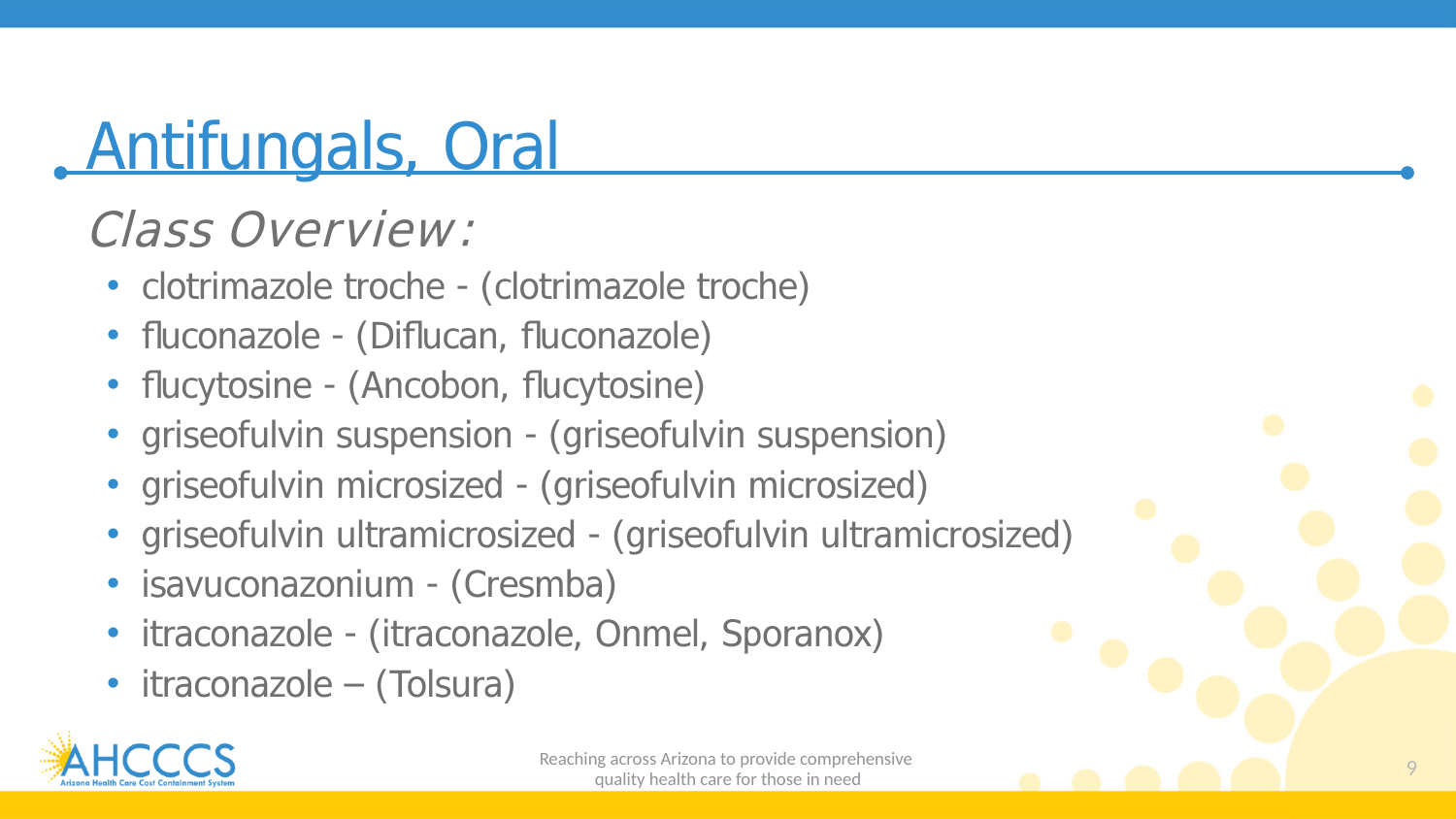

# Antifungals, Oral
Class Overview:
clotrimazole troche - (clotrimazole troche)
fluconazole - (Diflucan, fluconazole)
flucytosine - (Ancobon, flucytosine)
griseofulvin suspension - (griseofulvin suspension)
griseofulvin microsized - (griseofulvin microsized)
griseofulvin ultramicrosized - (griseofulvin ultramicrosized)
isavuconazonium - (Cresmba)
itraconazole - (itraconazole, Onmel, Sporanox)
itraconazole – (Tolsura)

Reaching across Arizona to provide comprehensive
quality health care for those in need
9